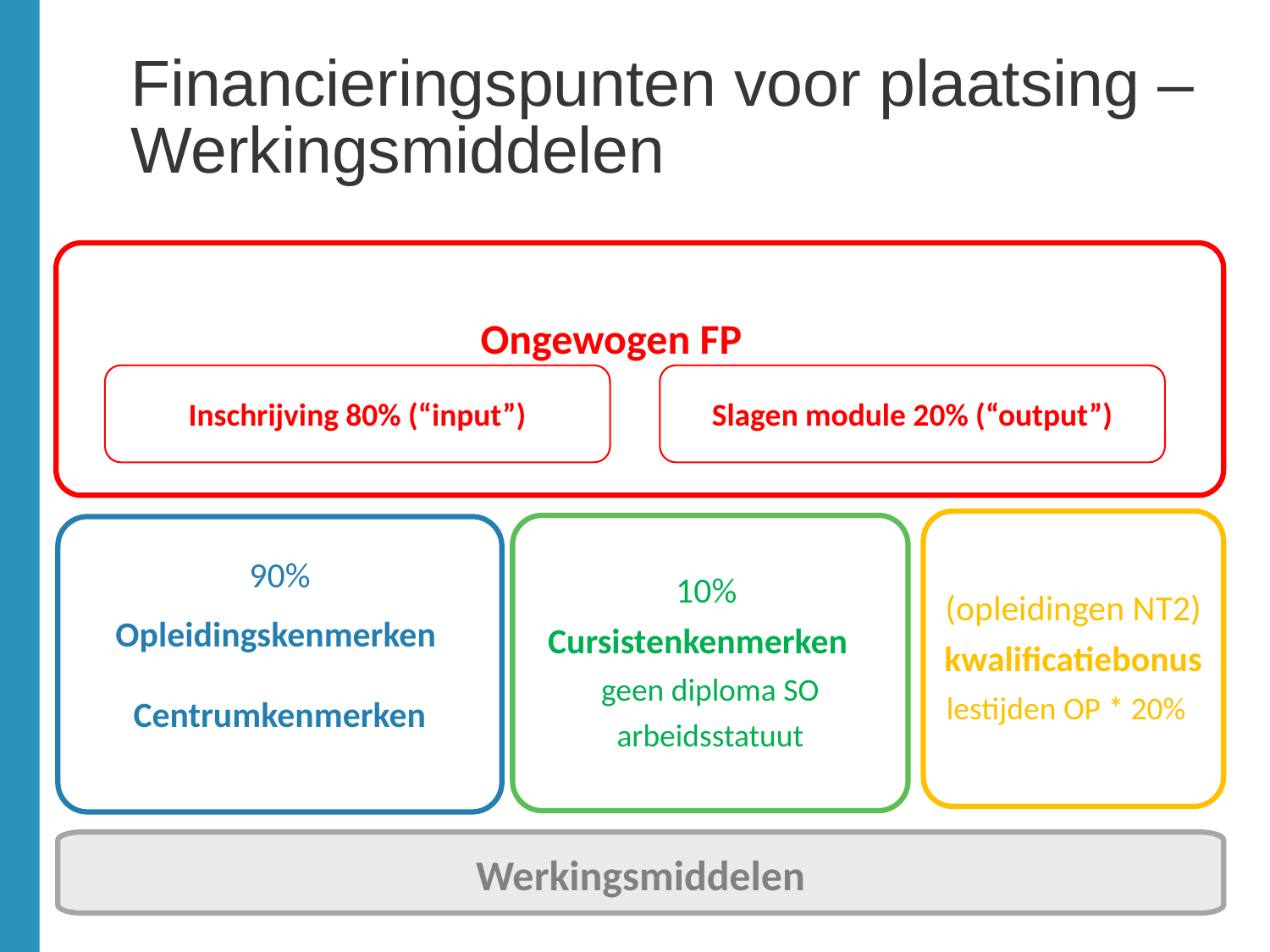

# Financieringspunten voor plaatsing – Werkingsmiddelen

Ongewogen FP

Inschrijving 80% (“input”)
Slagen module 20% (“output”)
(opleidingen NT2)
kwalificatiebonus
lestijden OP * 20%
10%
  Cursistenkenmerken
geen diploma SO
arbeidsstatuut
90%

Opleidingskenmerken

Centrumkenmerken

Werkingsmiddelen